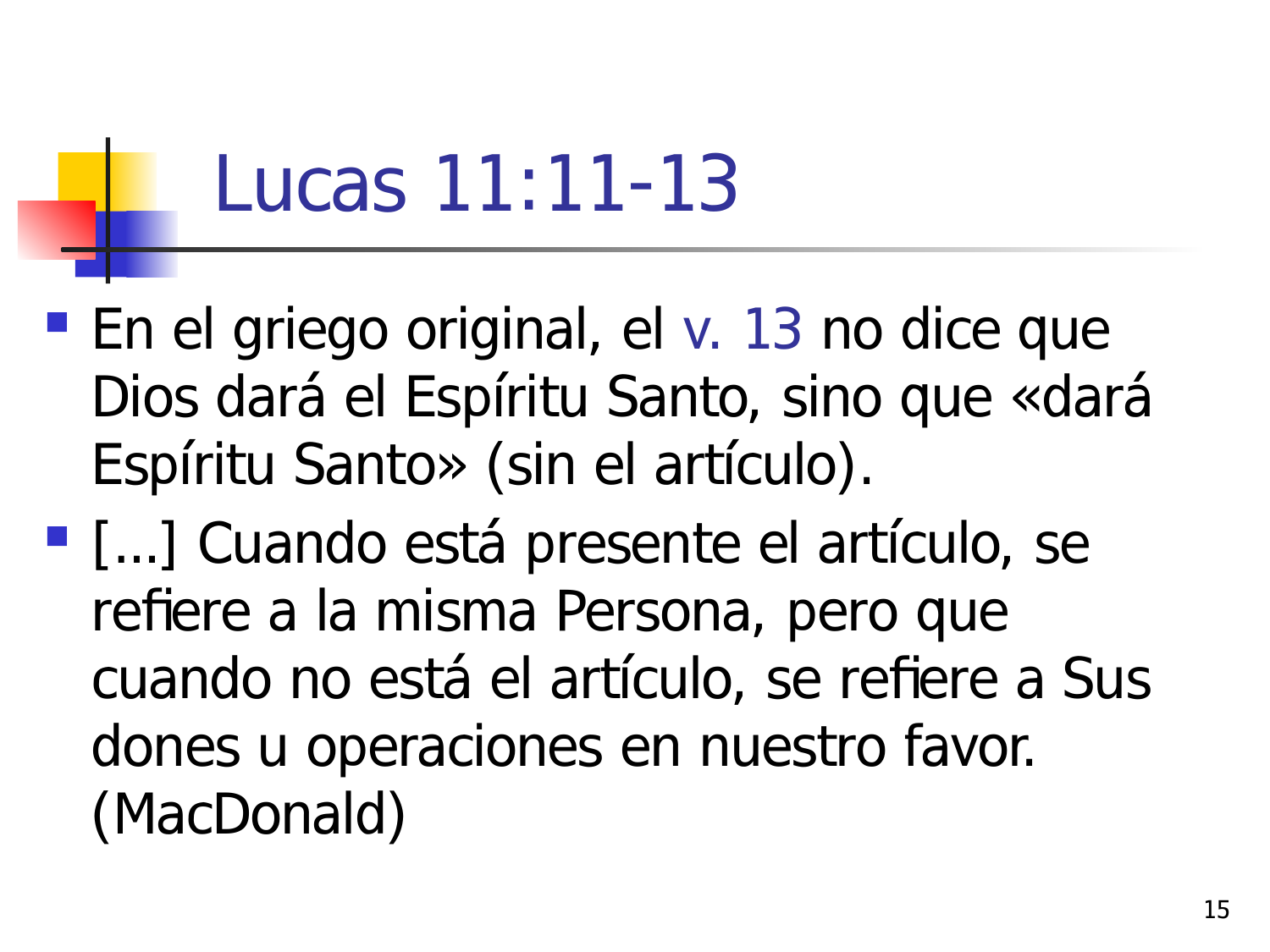

# Lucas 11:11-13
En el griego original, el v. 13 no dice que Dios dará el Espíritu Santo, sino que «dará Espíritu Santo» (sin el artículo).
[…] Cuando está presente el artículo, se refiere a la misma Persona, pero que cuando no está el artículo, se refiere a Sus dones u operaciones en nuestro favor. (MacDonald)
15